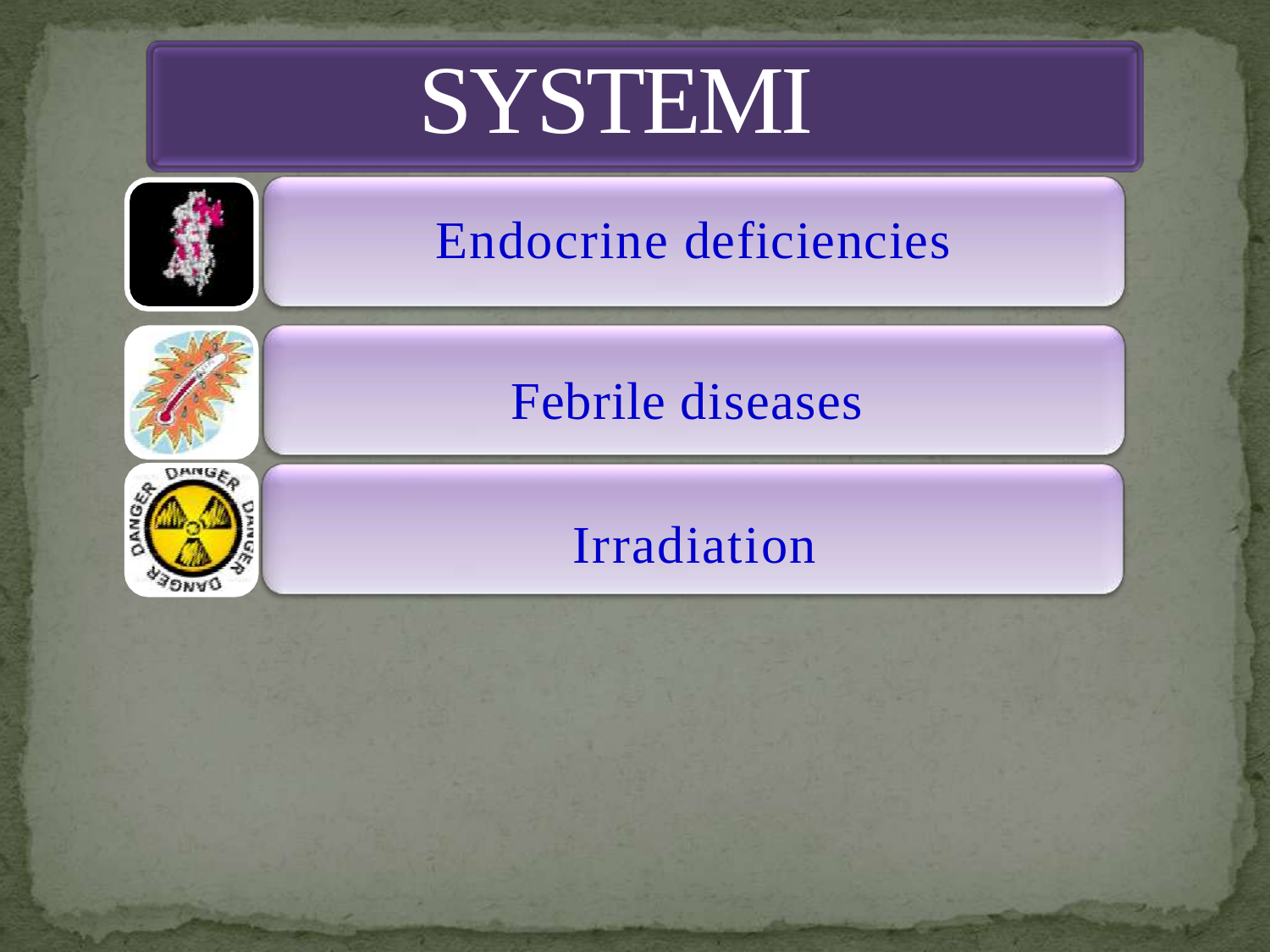

# SYSTEMIC

Endocrine deficiencies
Febrile diseases  Irradiation